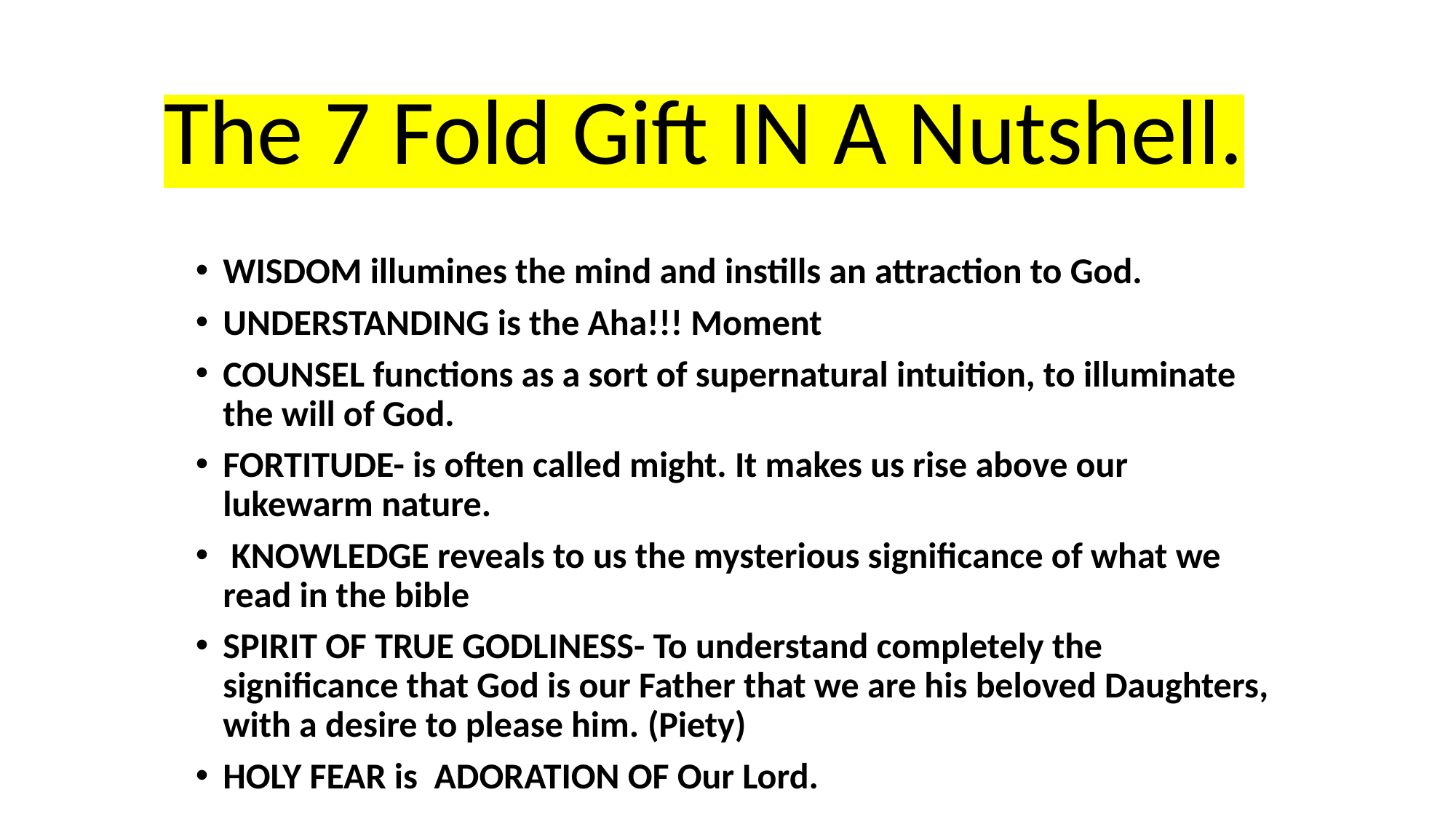

# The 7 Fold Gift IN A Nutshell.
WISDOM illumines the mind and instills an attraction to God.
UNDERSTANDING is the Aha!!! Moment
COUNSEL functions as a sort of supernatural intuition, to illuminate the will of God.
FORTITUDE- is often called might. It makes us rise above our lukewarm nature.
 KNOWLEDGE reveals to us the mysterious significance of what we read in the bible
SPIRIT OF TRUE GODLINESS- To understand completely the significance that God is our Father that we are his beloved Daughters, with a desire to please him. (Piety)
HOLY FEAR is  ADORATION OF Our Lord.